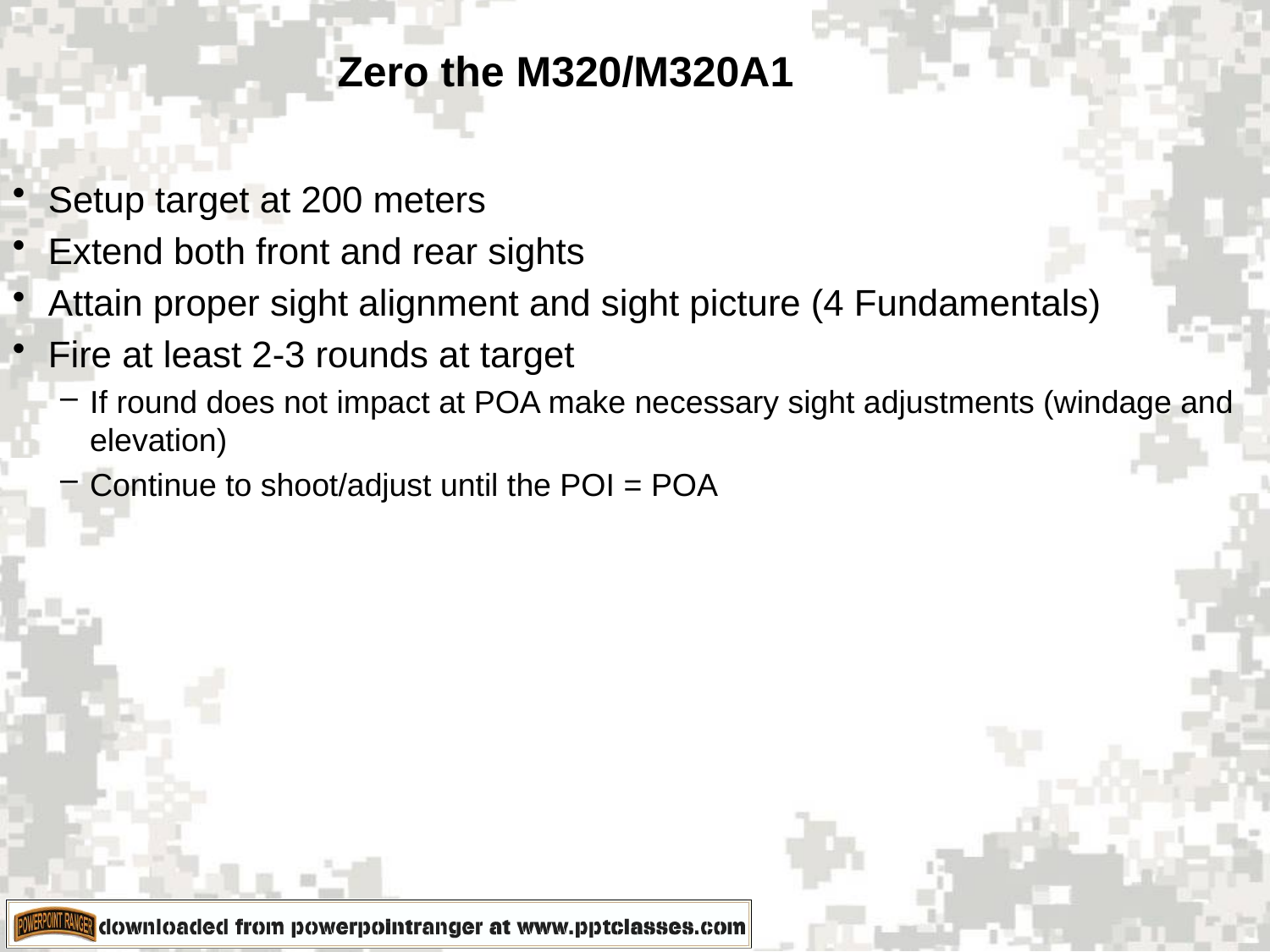

Zero the M320/M320A1
Setup target at 200 meters
Extend both front and rear sights
Attain proper sight alignment and sight picture (4 Fundamentals)
Fire at least 2-3 rounds at target
If round does not impact at POA make necessary sight adjustments (windage and elevation)
Continue to shoot/adjust until the POI = POA